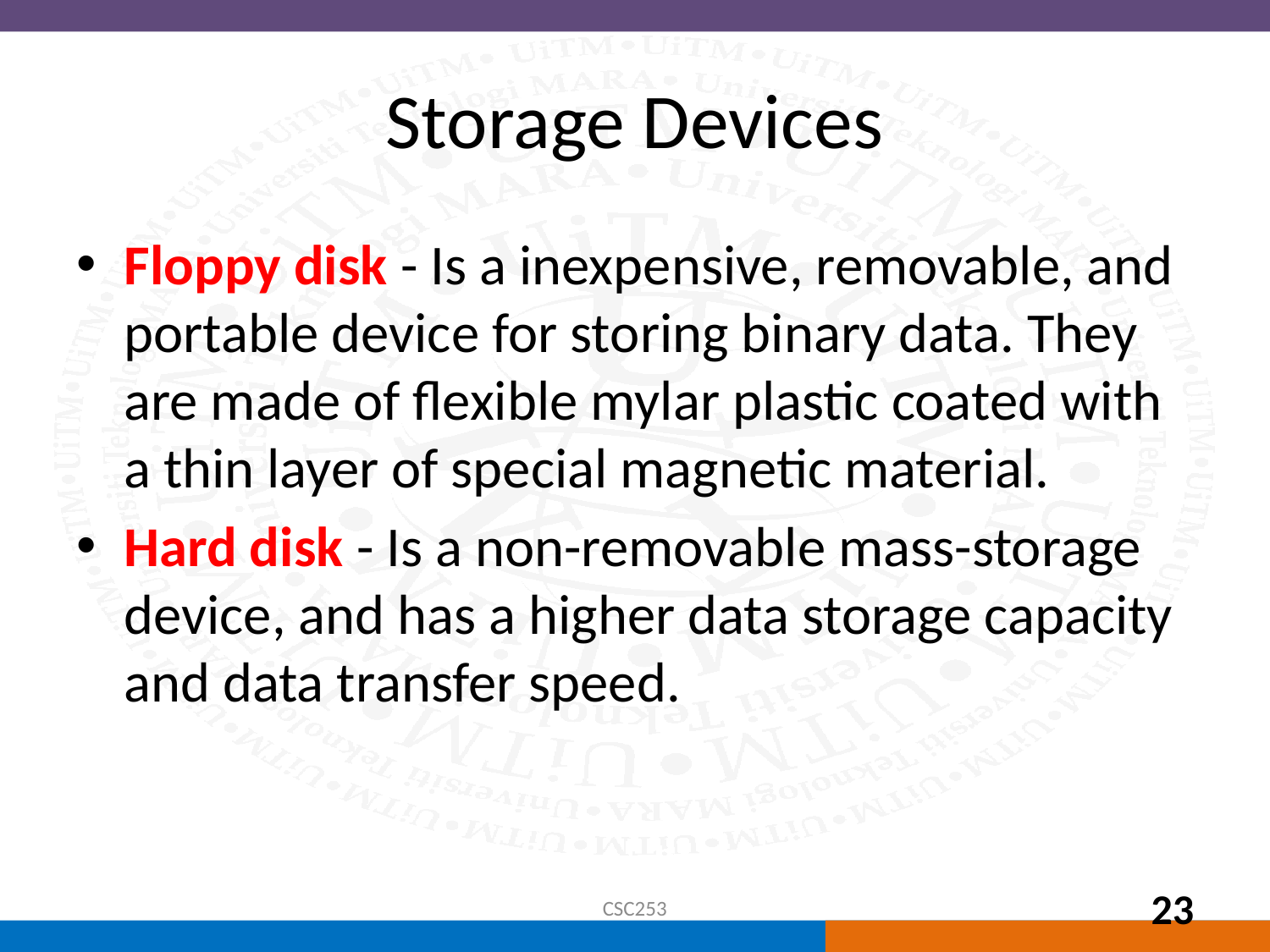

# Storage Devices
Floppy disk - Is a inexpensive, removable, and portable device for storing binary data. They are made of flexible mylar plastic coated with a thin layer of special magnetic material.
Hard disk - Is a non-removable mass-storage device, and has a higher data storage capacity and data transfer speed.

CSC253
23